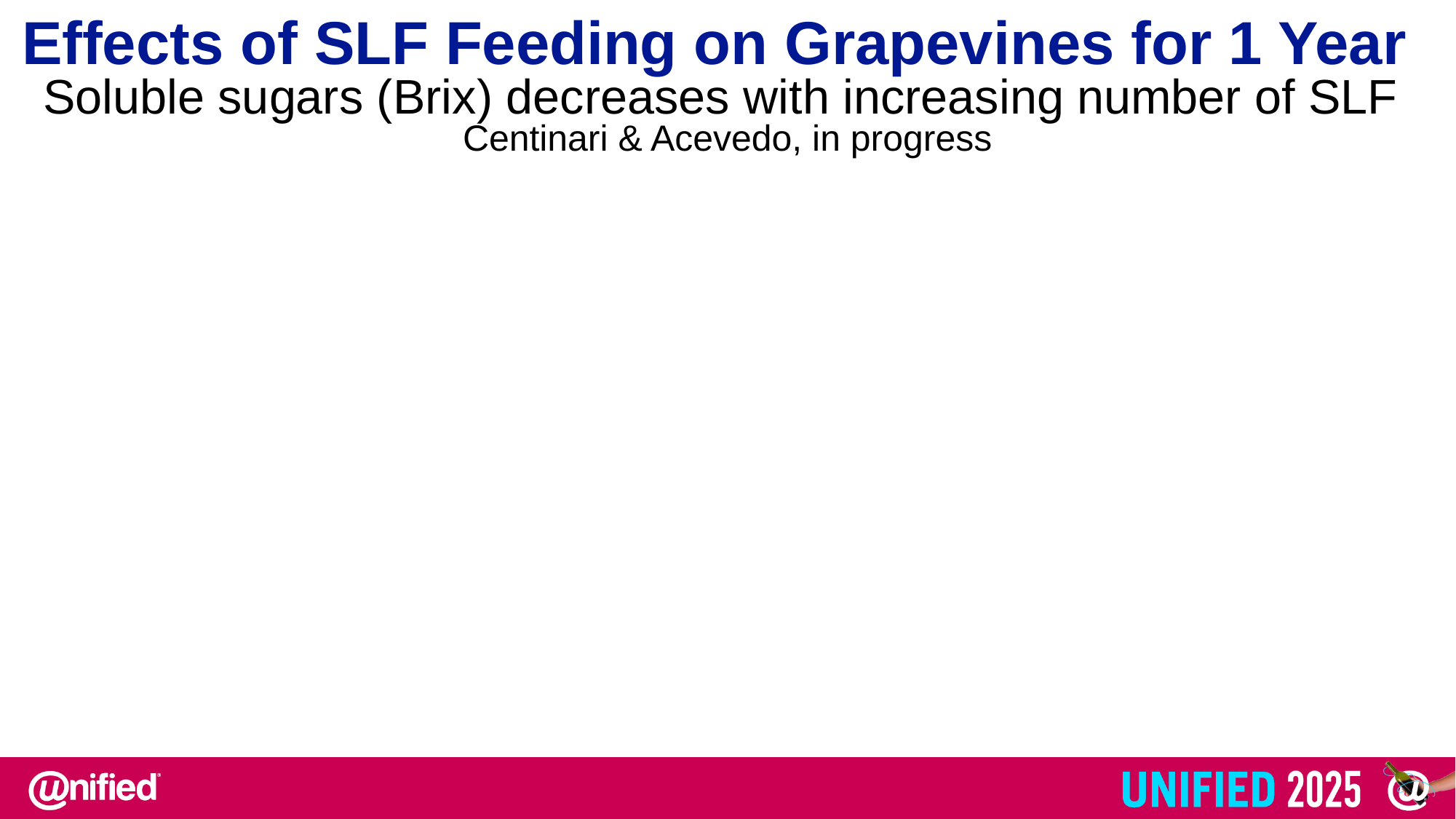

Effects of SLF Feeding on Grapevines for 1 Year
Soluble sugars (Brix) decreases with increasing number of SLF
Centinari & Acevedo, in progress
Chart Title